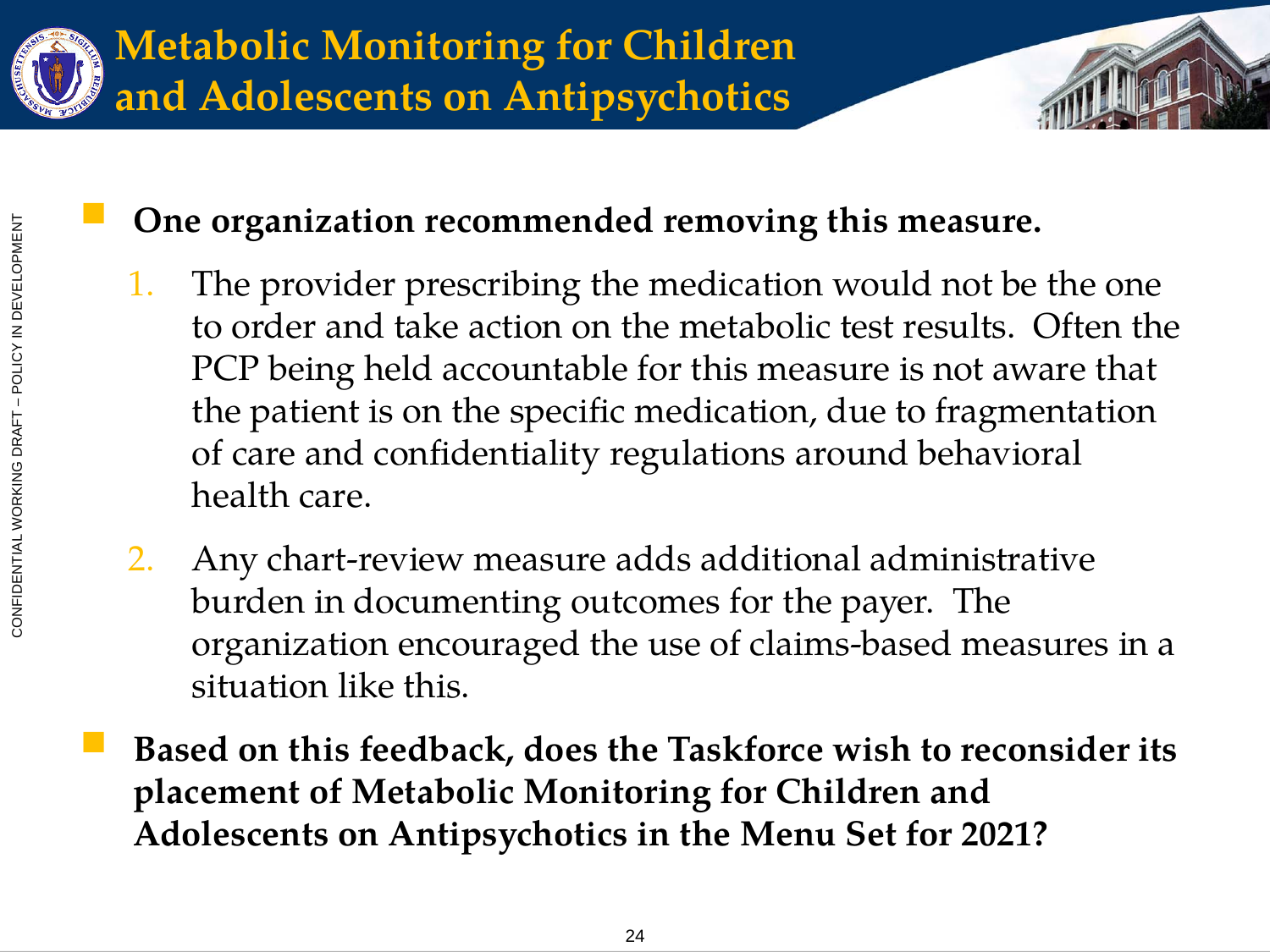

# Metabolic Monitoring for Children and Adolescents on Antipsychotics
One organization recommended removing this measure.
The provider prescribing the medication would not be the one to order and take action on the metabolic test results.  Often the PCP being held accountable for this measure is not aware that the patient is on the specific medication, due to fragmentation of care and confidentiality regulations around behavioral health care.
Any chart-review measure adds additional administrative burden in documenting outcomes for the payer.  The organization encouraged the use of claims-based measures in a situation like this.
Based on this feedback, does the Taskforce wish to reconsider its placement of Metabolic Monitoring for Children and Adolescents on Antipsychotics in the Menu Set for 2021?